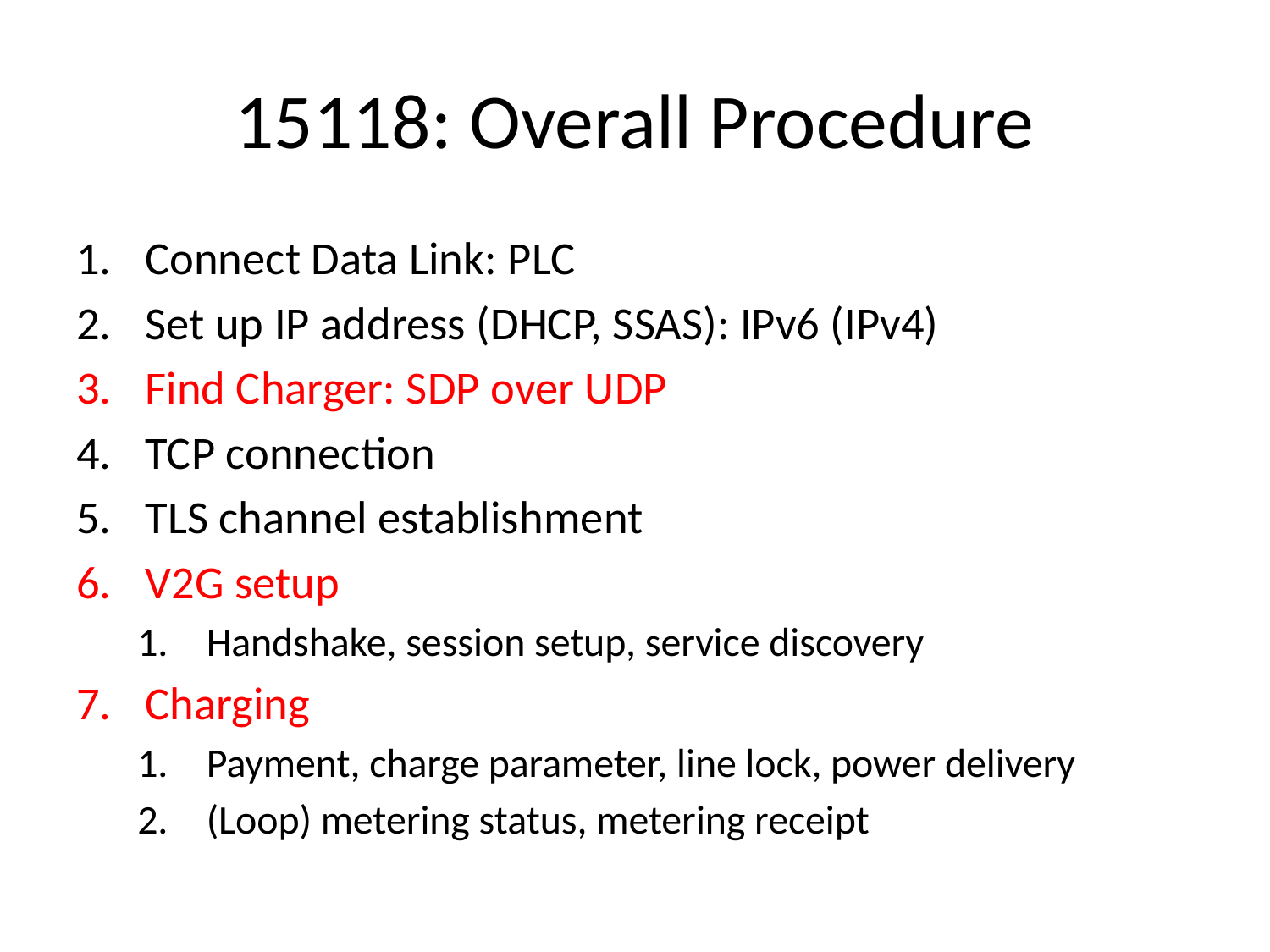

# 15118: Overall Procedure
Connect Data Link: PLC
Set up IP address (DHCP, SSAS): IPv6 (IPv4)
Find Charger: SDP over UDP
TCP connection
TLS channel establishment
V2G setup
Handshake, session setup, service discovery
Charging
Payment, charge parameter, line lock, power delivery
(Loop) metering status, metering receipt